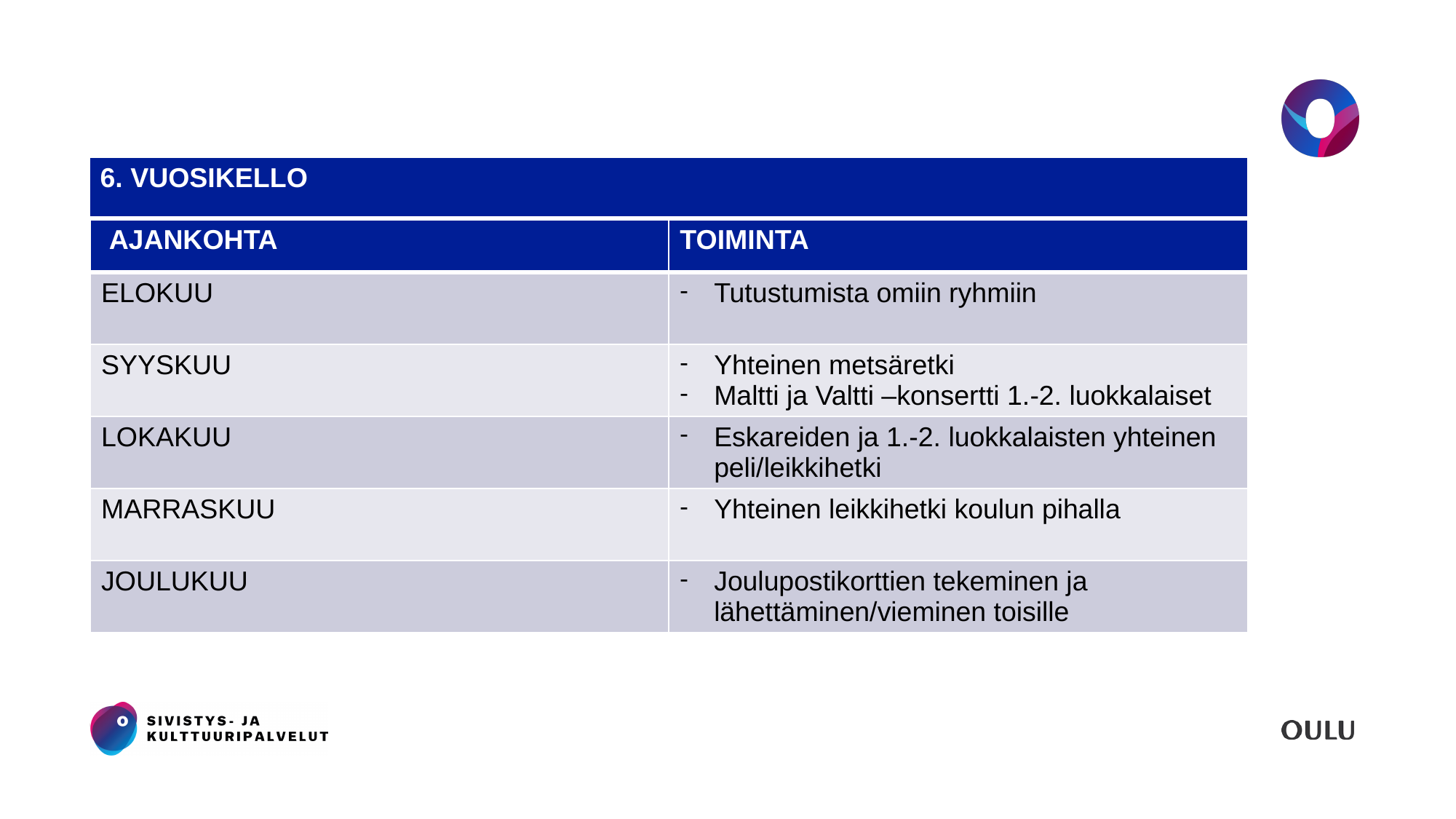

#
| 6. VUOSIKELLO |
| --- |
| AJANKOHTA | TOIMINTA |
| --- | --- |
| ELOKUU | Tutustumista omiin ryhmiin |
| SYYSKUU | Yhteinen metsäretki Maltti ja Valtti –konsertti 1.-2. luokkalaiset |
| LOKAKUU | Eskareiden ja 1.-2. luokkalaisten yhteinen peli/leikkihetki |
| MARRASKUU | Yhteinen leikkihetki koulun pihalla |
| JOULUKUU | Joulupostikorttien tekeminen ja lähettäminen/vieminen toisille |